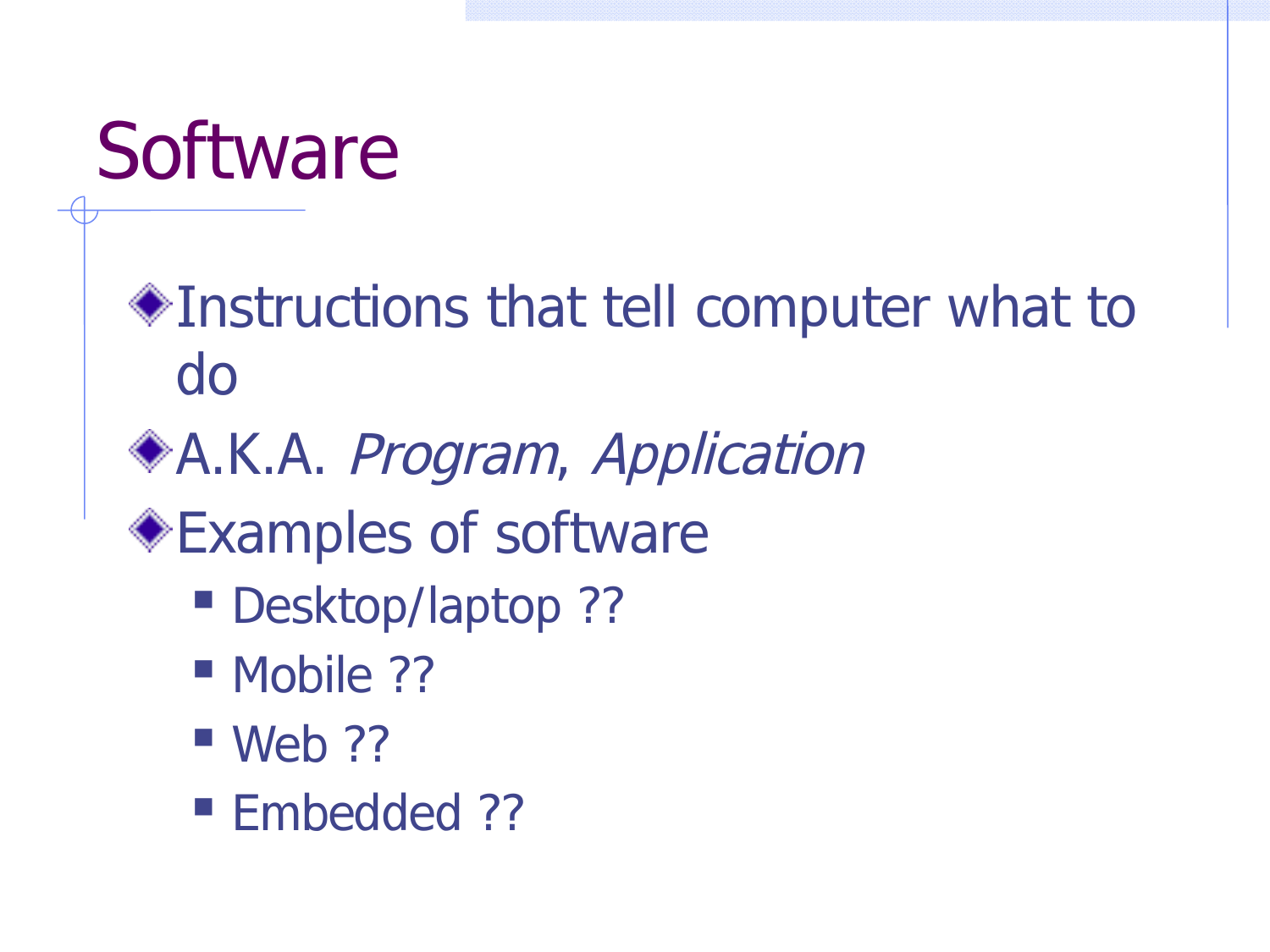

# Software
Instructions that tell computer what to do
A.K.A. Program, Application
Examples of software
Desktop/laptop ??
Mobile ??
Web ??
Embedded ??